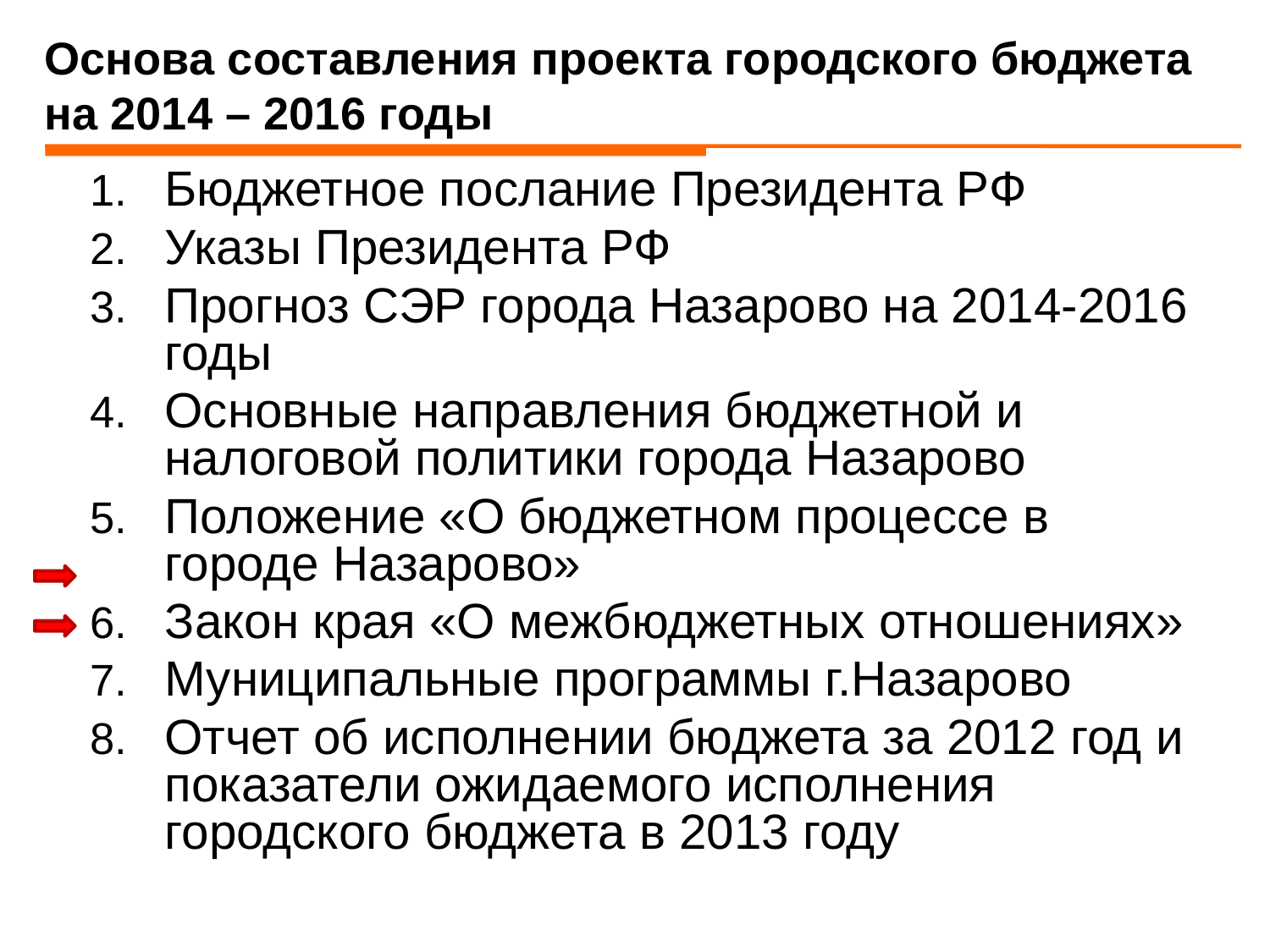

# Основа составления проекта городского бюджета на 2014 – 2016 годы

Бюджетное послание Президента РФ
Указы Президента РФ
Прогноз СЭР города Назарово на 2014-2016 годы
Основные направления бюджетной и налоговой политики города Назарово
Положение «О бюджетном процессе в городе Назарово»
Закон края «О межбюджетных отношениях»
Муниципальные программы г.Назарово
Отчет об исполнении бюджета за 2012 год и показатели ожидаемого исполнения городского бюджета в 2013 году